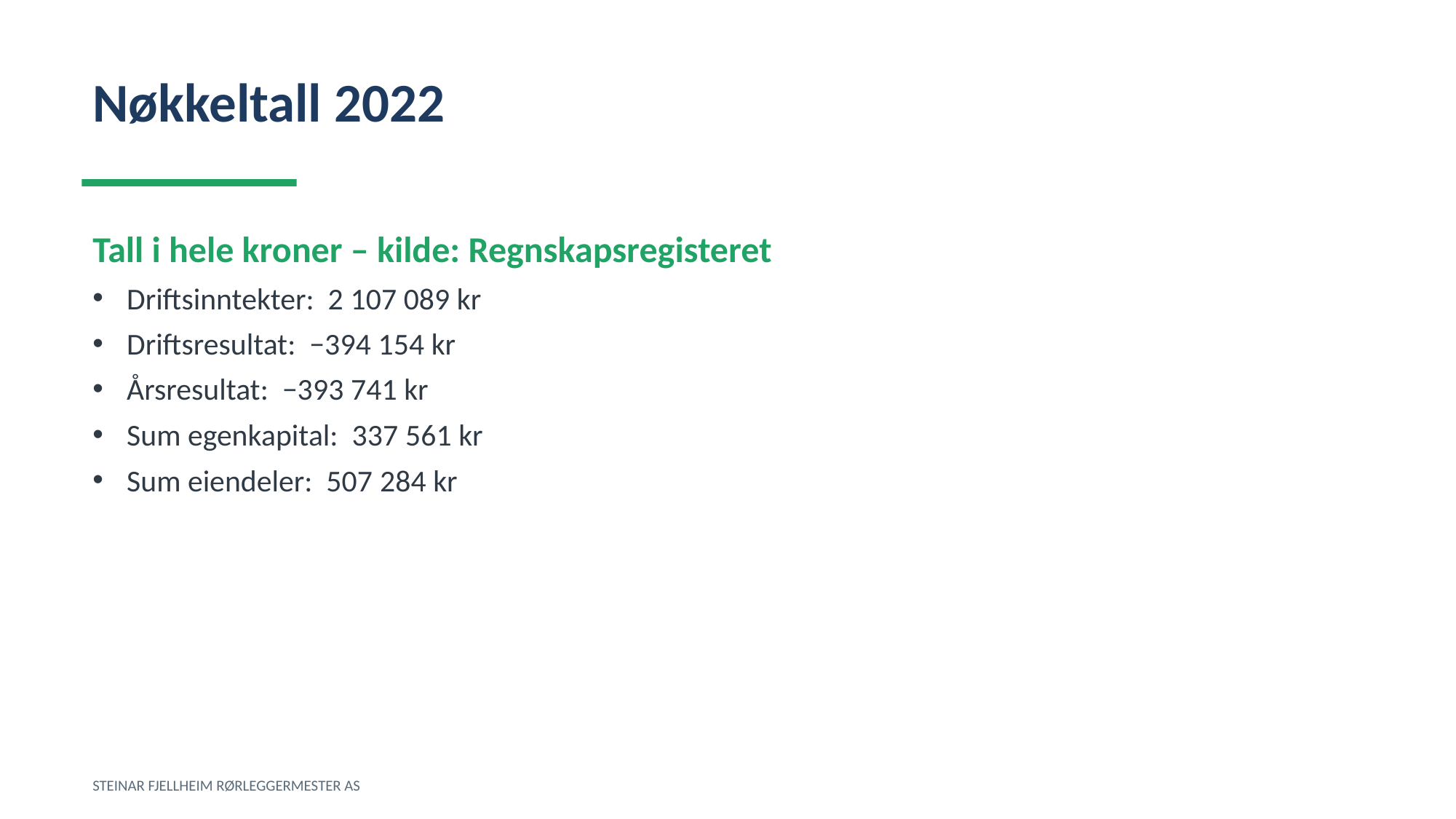

Nøkkeltall 2022

Tall i hele kroner – kilde: Regnskapsregisteret
Driftsinntekter:  2 107 089 kr
Driftsresultat:  −394 154 kr
Årsresultat:  −393 741 kr
Sum egenkapital:  337 561 kr
Sum eiendeler:  507 284 kr
STEINAR FJELLHEIM RØRLEGGERMESTER AS